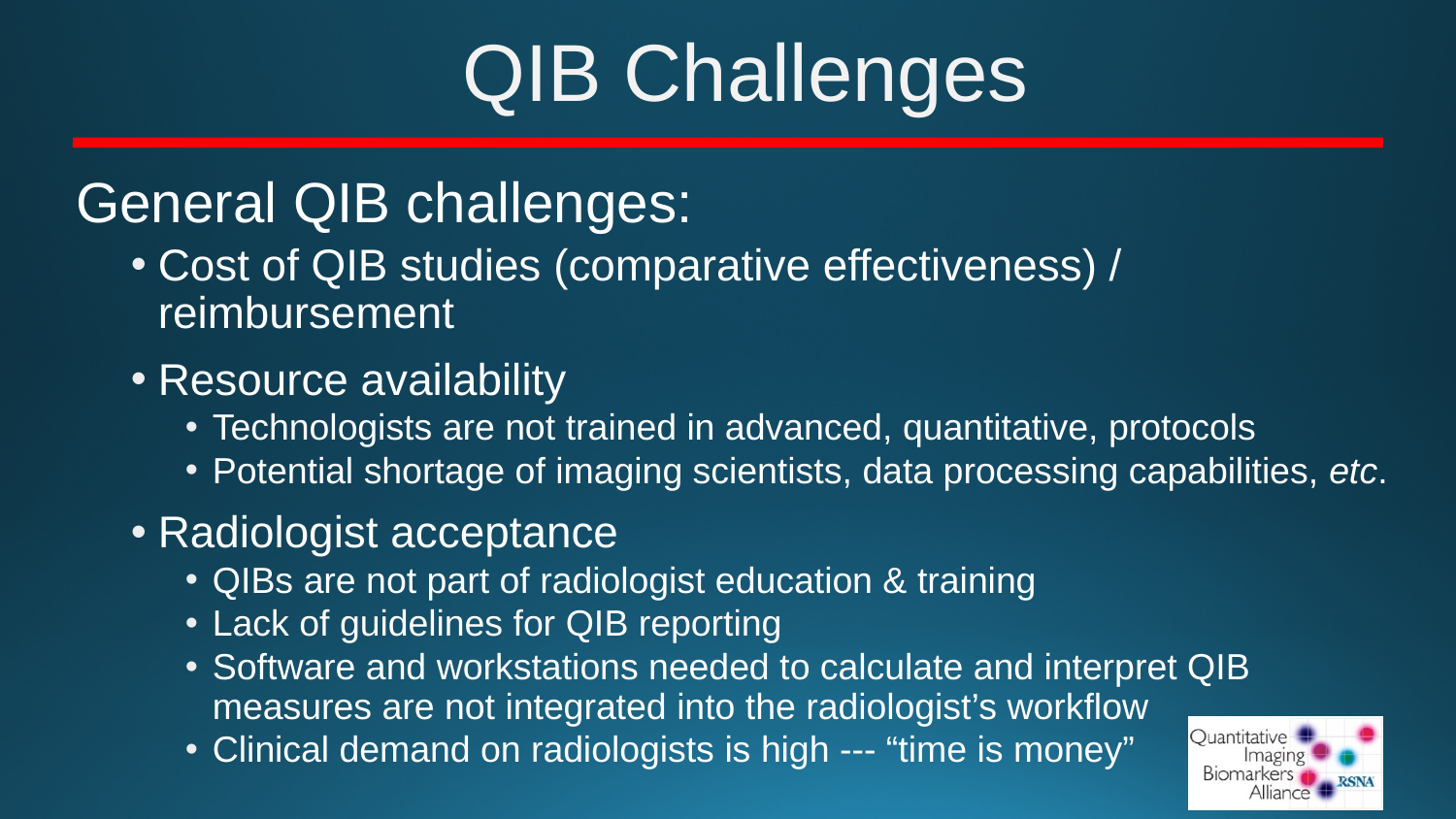

# QIB Challenges
General QIB challenges:
Cost of QIB studies (comparative effectiveness) / reimbursement
Resource availability
Technologists are not trained in advanced, quantitative, protocols
Potential shortage of imaging scientists, data processing capabilities, etc.
Radiologist acceptance
QIBs are not part of radiologist education & training
Lack of guidelines for QIB reporting
Software and workstations needed to calculate and interpret QIB measures are not integrated into the radiologist’s workflow
Clinical demand on radiologists is high --- “time is money”